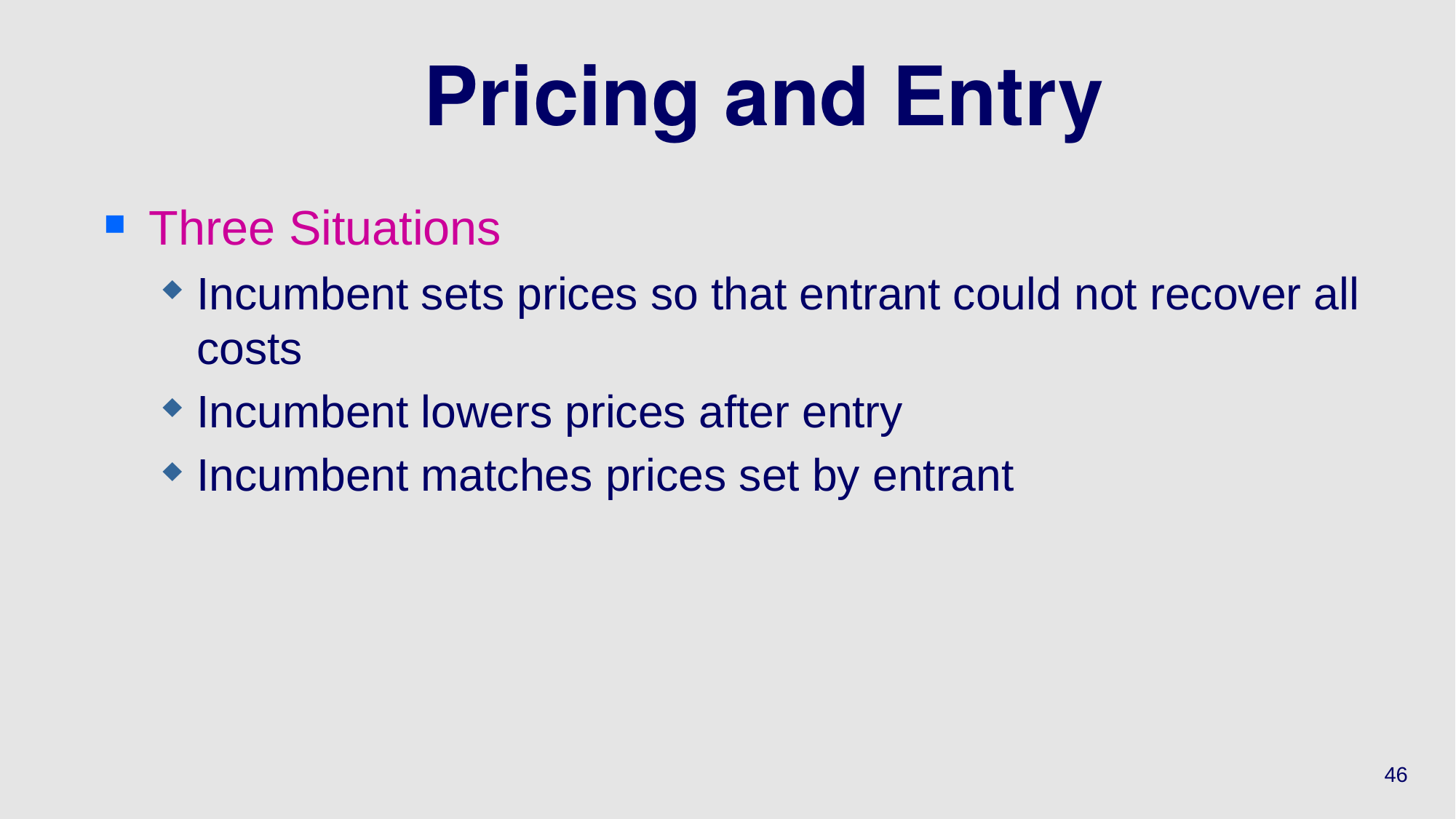

# Pricing and Entry
Three Situations
Incumbent sets prices so that entrant could not recover all costs
Incumbent lowers prices after entry
Incumbent matches prices set by entrant
46